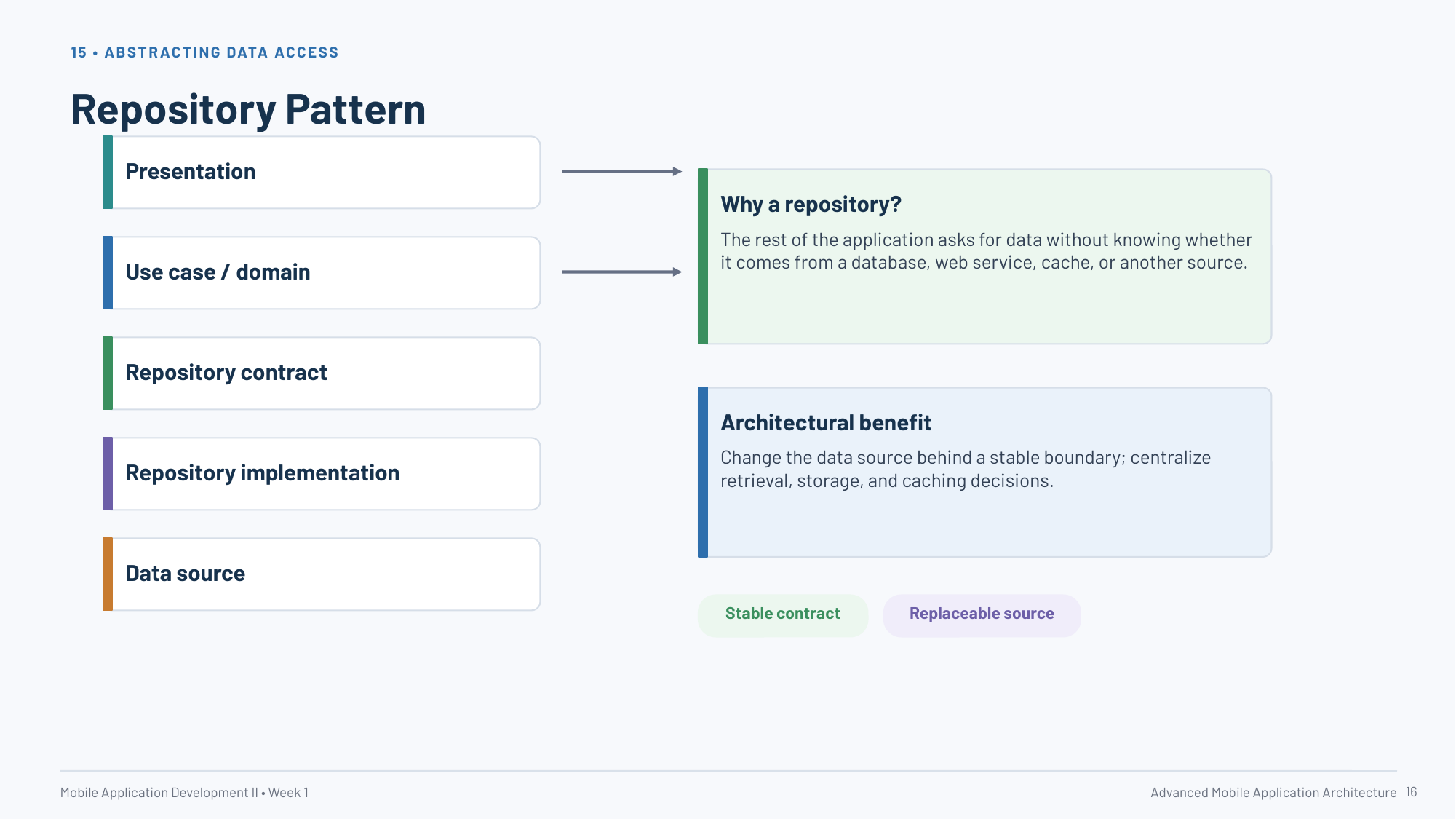

15 • ABSTRACTING DATA ACCESS
Repository Pattern

Presentation

Why a repository?

The rest of the application asks for data without knowing whether it comes from a database, web service, cache, or another source.

Use case / domain

Repository contract

Architectural benefit

Change the data source behind a stable boundary; centralize retrieval, storage, and caching decisions.
Repository implementation

Data source

Stable contract
Replaceable source
16